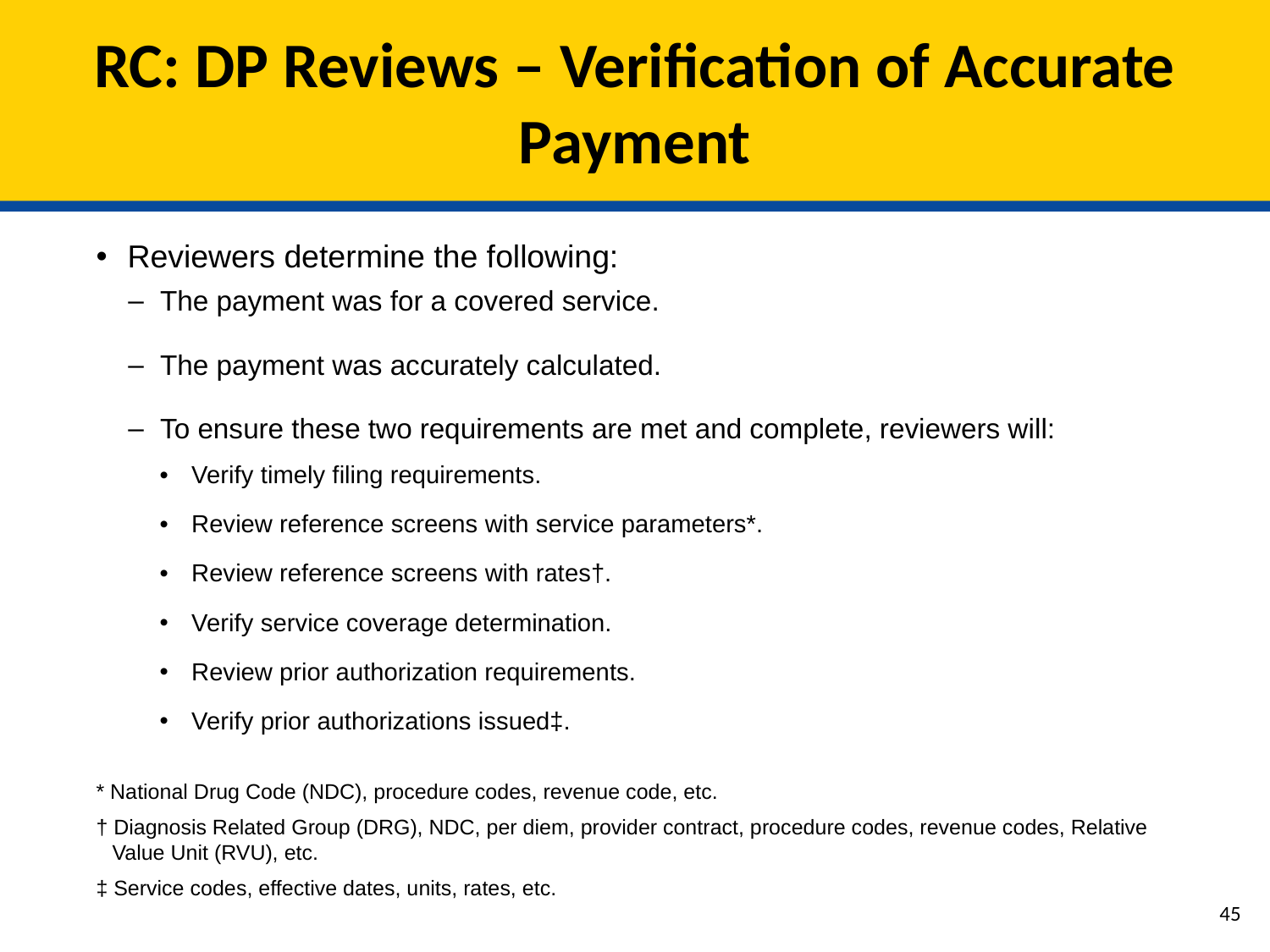

# RC: DP Reviews – Verification of Accurate Payment
Reviewers determine the following:
The payment was for a covered service.
The payment was accurately calculated.
To ensure these two requirements are met and complete, reviewers will:
Verify timely filing requirements.
Review reference screens with service parameters*.
Review reference screens with rates†.
Verify service coverage determination.
Review prior authorization requirements.
Verify prior authorizations issued‡.
* National Drug Code (NDC), procedure codes, revenue code, etc.
† Diagnosis Related Group (DRG), NDC, per diem, provider contract, procedure codes, revenue codes, Relative Value Unit (RVU), etc.
‡ Service codes, effective dates, units, rates, etc.
45